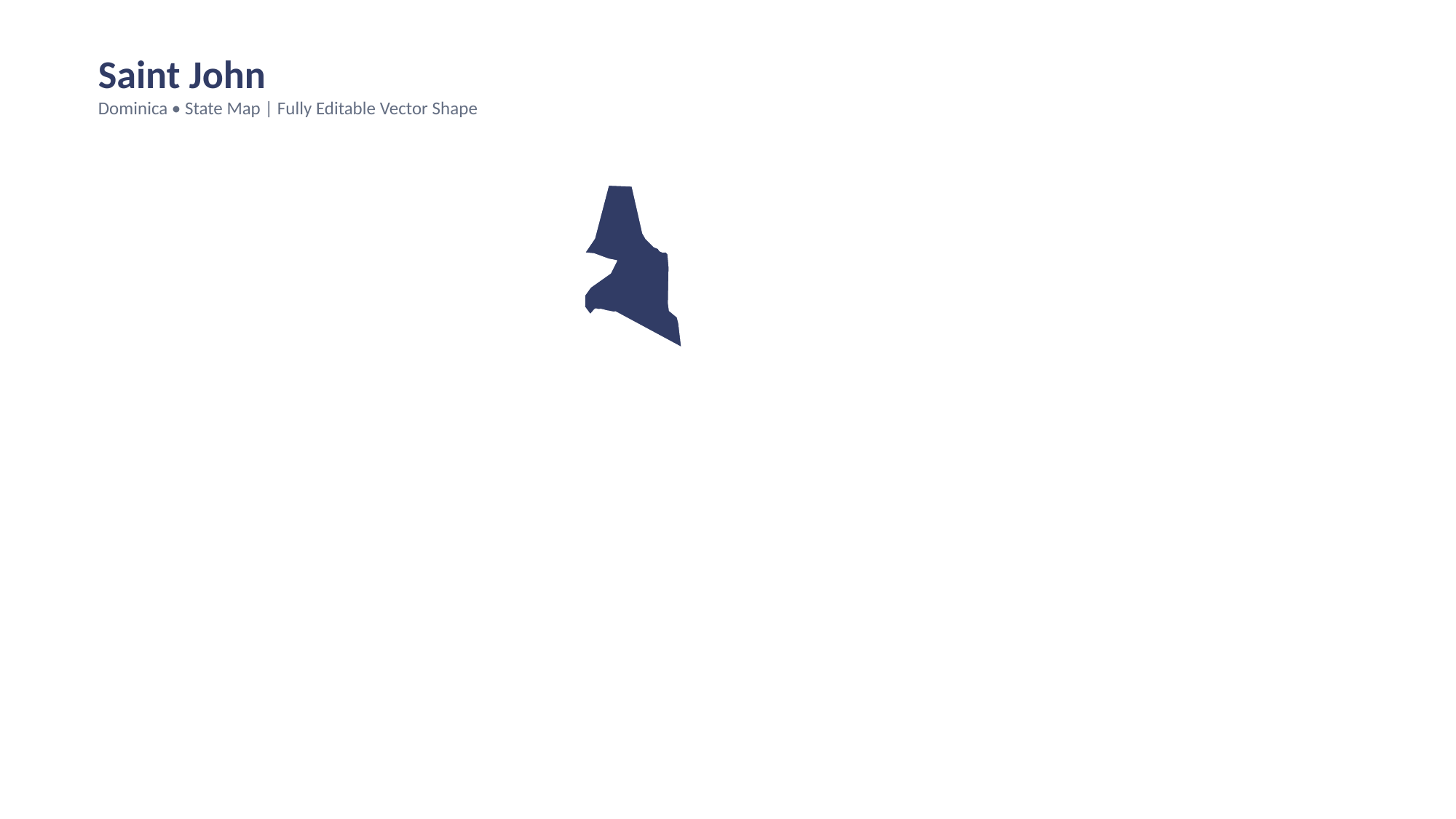

Saint John
Dominica • State Map | Fully Editable Vector Shape